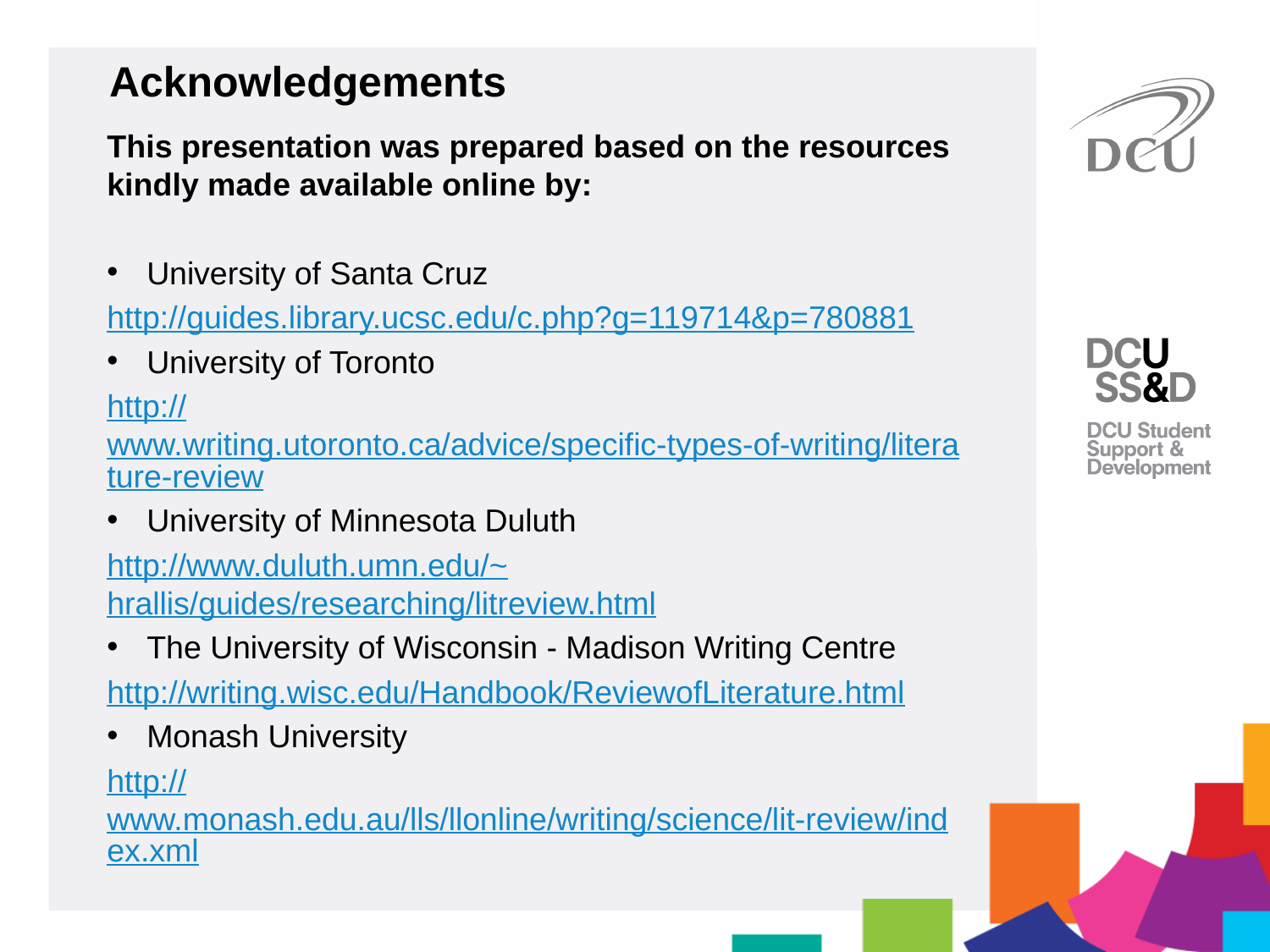

Acknowledgements

This presentation was prepared based on the resources kindly made available online by:

University of Santa Cruz
http://guides.library.ucsc.edu/c.php?g=119714&p=780881
University of Toronto
http://www.writing.utoronto.ca/advice/specific-types-of-writing/literature-review
University of Minnesota Duluth
http://www.duluth.umn.edu/~hrallis/guides/researching/litreview.html
The University of Wisconsin - Madison Writing Centre
http://writing.wisc.edu/Handbook/ReviewofLiterature.html
Monash University
http://www.monash.edu.au/lls/llonline/writing/science/lit-review/index.xml